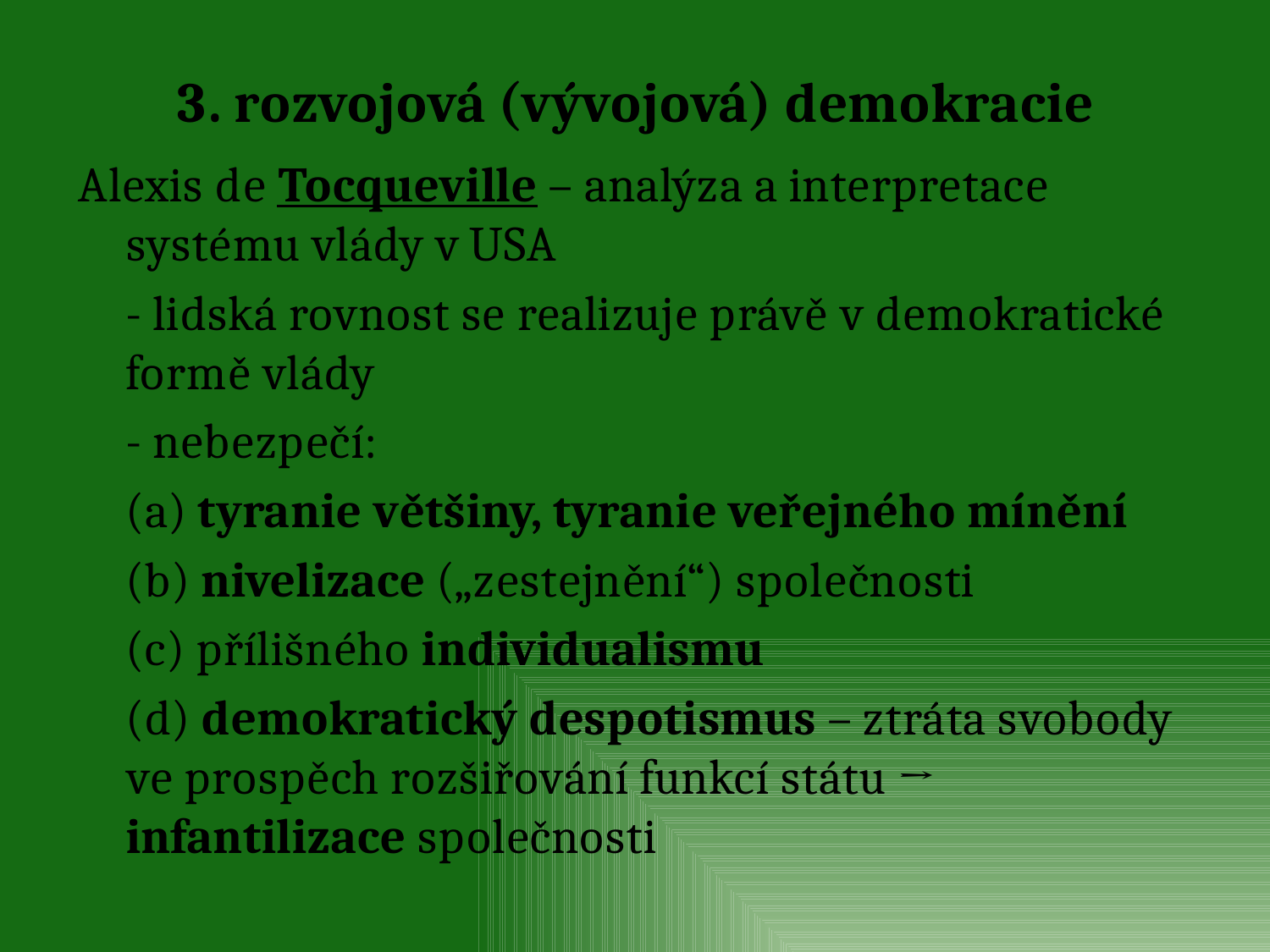

# 3. rozvojová (vývojová) demokracie
Alexis de Tocqueville – analýza a interpretace systému vlády v USA
	- lidská rovnost se realizuje právě v demokratické formě vlády
	- nebezpečí:
	(a) tyranie většiny, tyranie veřejného mínění
	(b) nivelizace („zestejnění“) společnosti
	(c) přílišného individualismu
	(d) demokratický despotismus – ztráta svobody ve prospěch rozšiřování funkcí státu → infantilizace společnosti